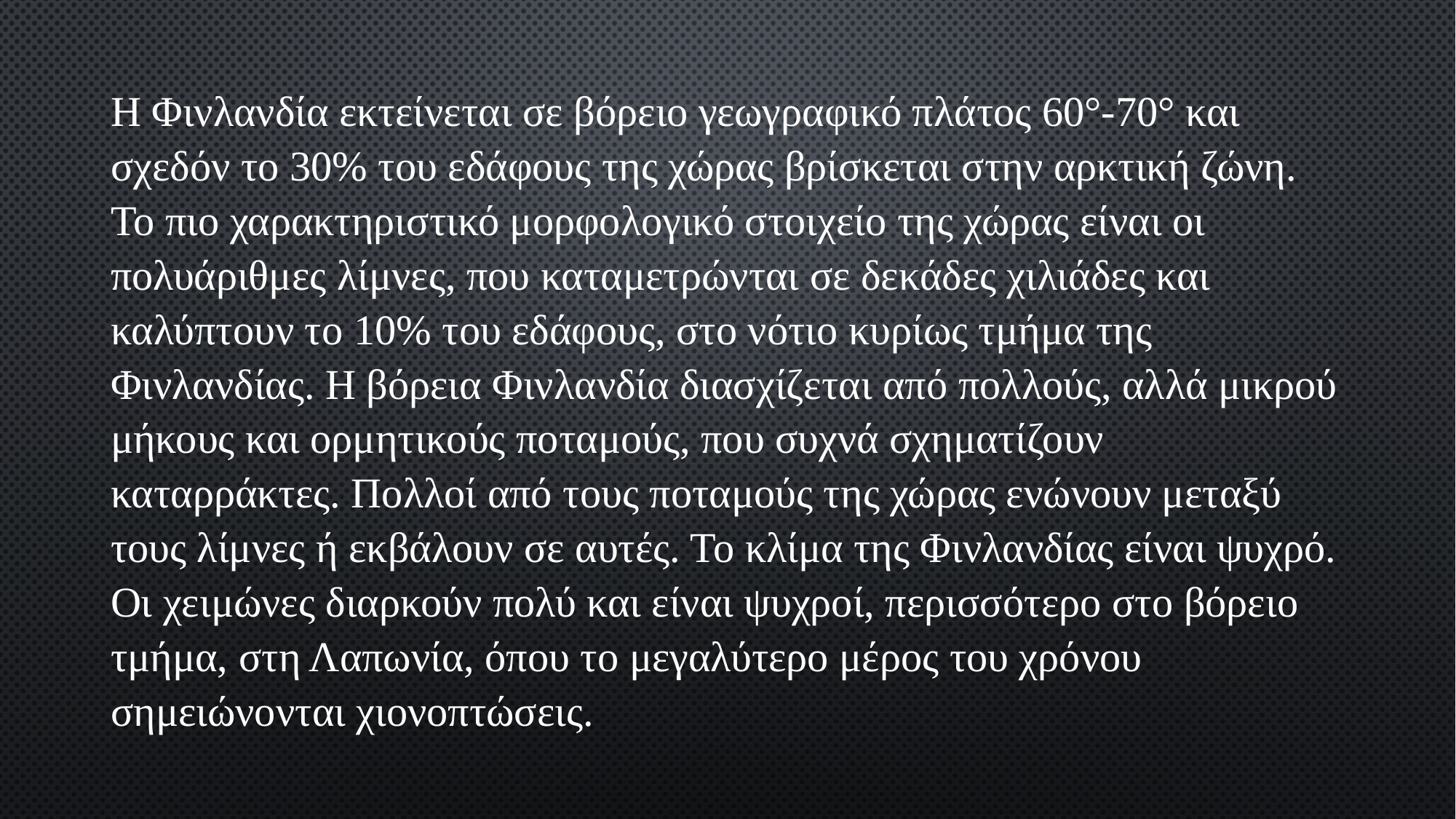

Η Φινλανδία εκτείνεται σε βόρειο γεωγραφικό πλάτος 60°-70° και σχεδόν το 30% του εδάφους της χώρας βρίσκεται στην αρκτική ζώνη. Το πιο χαρακτηριστικό μορφολογικό στοιχείο της χώρας είναι οι πολυάριθμες λίμνες, που καταμετρώνται σε δεκάδες χιλιάδες και καλύπτουν το 10% του εδάφους, στο νότιο κυρίως τμήμα της Φινλανδίας. Η βόρεια Φινλανδία διασχίζεται από πολλούς, αλλά μικρού μήκους και ορμητικούς ποταμούς, που συχνά σχηματίζουν καταρράκτες. Πολλοί από τους ποταμούς της χώρας ενώνουν μεταξύ τους λίμνες ή εκβάλουν σε αυτές. Το κλίμα της Φινλανδίας είναι ψυχρό. Οι χειμώνες διαρκούν πολύ και είναι ψυχροί, περισσότερο στο βόρειο τμήμα, στη Λαπωνία, όπου το μεγαλύτερο μέρος του χρόνου σημειώνονται χιονοπτώσεις.